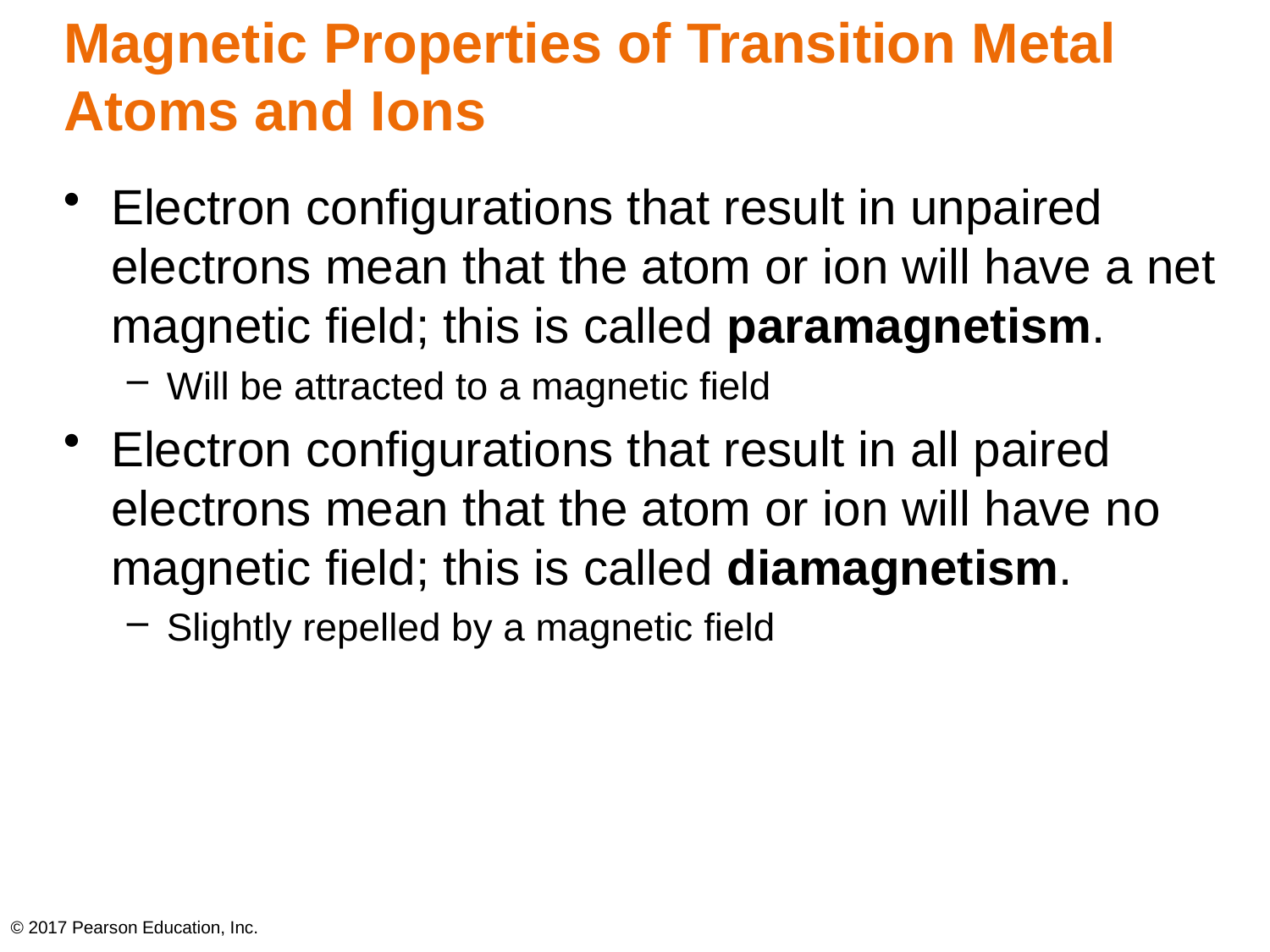

# Magnetic Properties of Transition Metal Atoms and Ions
Electron configurations that result in unpaired electrons mean that the atom or ion will have a net magnetic field; this is called paramagnetism.
Will be attracted to a magnetic field
Electron configurations that result in all paired electrons mean that the atom or ion will have no magnetic field; this is called diamagnetism.
Slightly repelled by a magnetic field